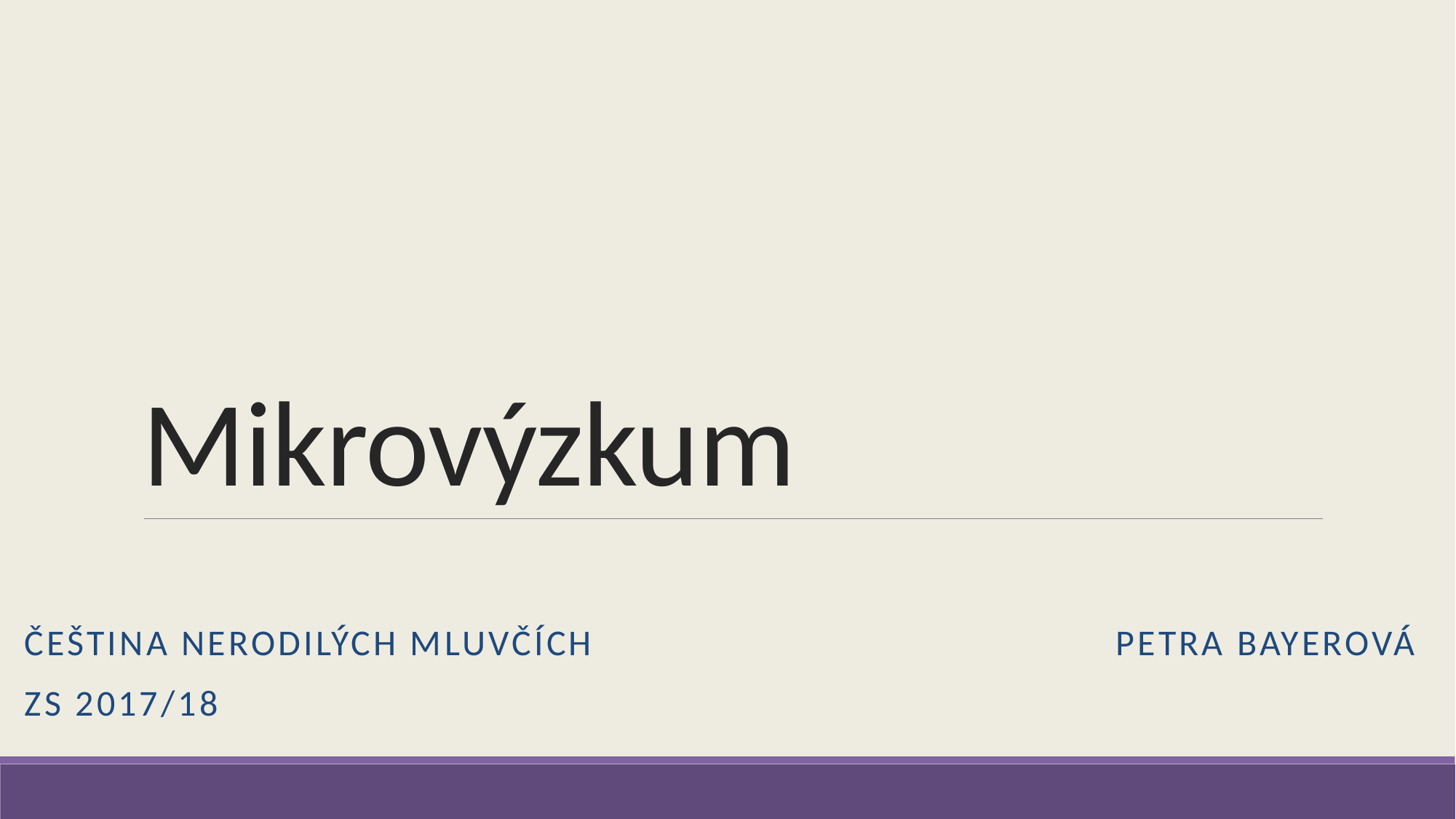

# Mikrovýzkum
Čeština nerodilých mluvčích					Petra Bayerová
ZS 2017/18